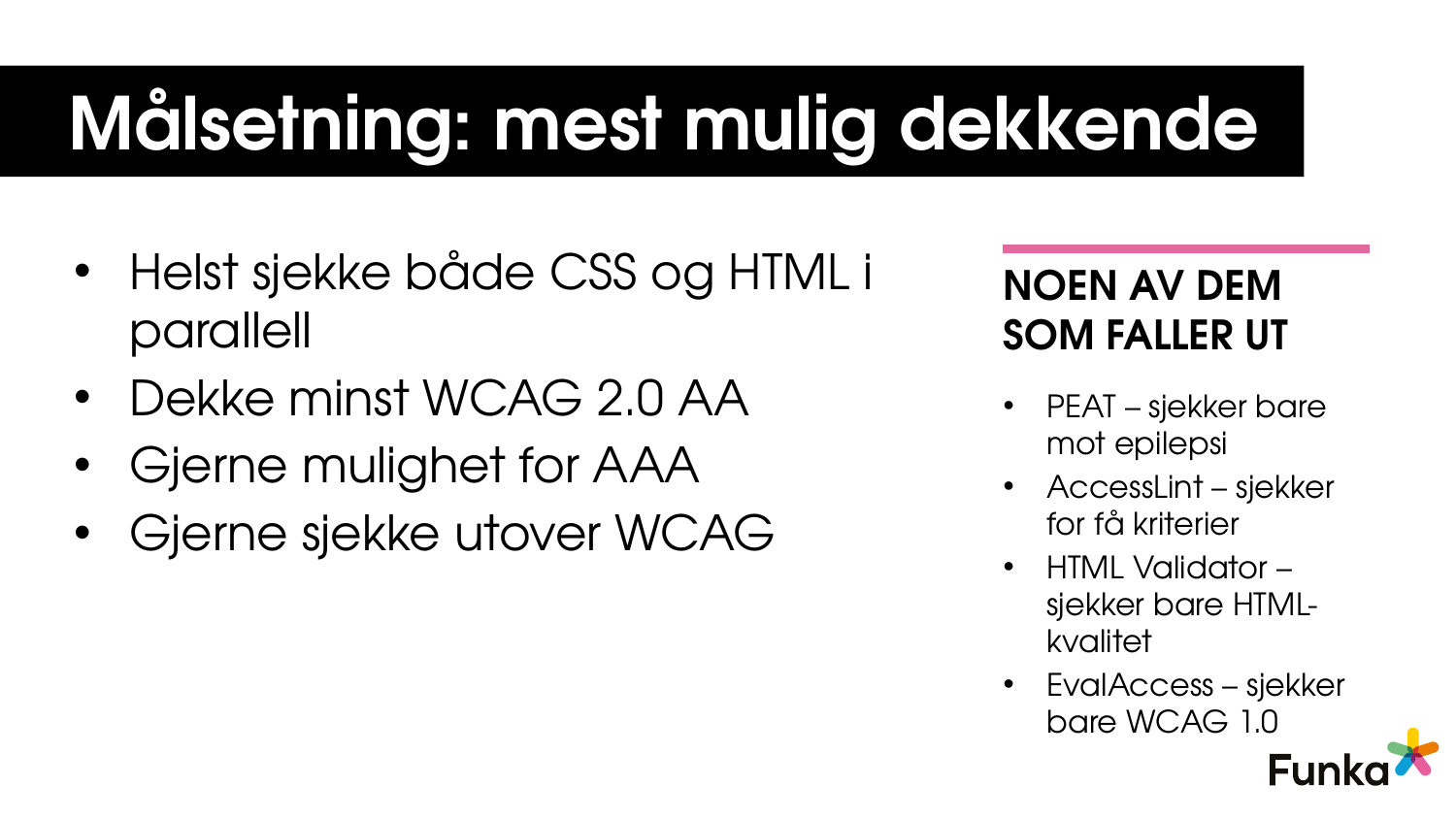

# Målsetning: mest mulig dekkende
Helst sjekke både CSS og HTML i parallell
Dekke minst WCAG 2.0 AA
Gjerne mulighet for AAA
Gjerne sjekke utover WCAG
Noen av dem som faller ut
PEAT – sjekker bare mot epilepsi
AccessLint – sjekker for få kriterier
HTML Validator – sjekker bare HTML-kvalitet
EvalAccess – sjekker bare WCAG 1.0